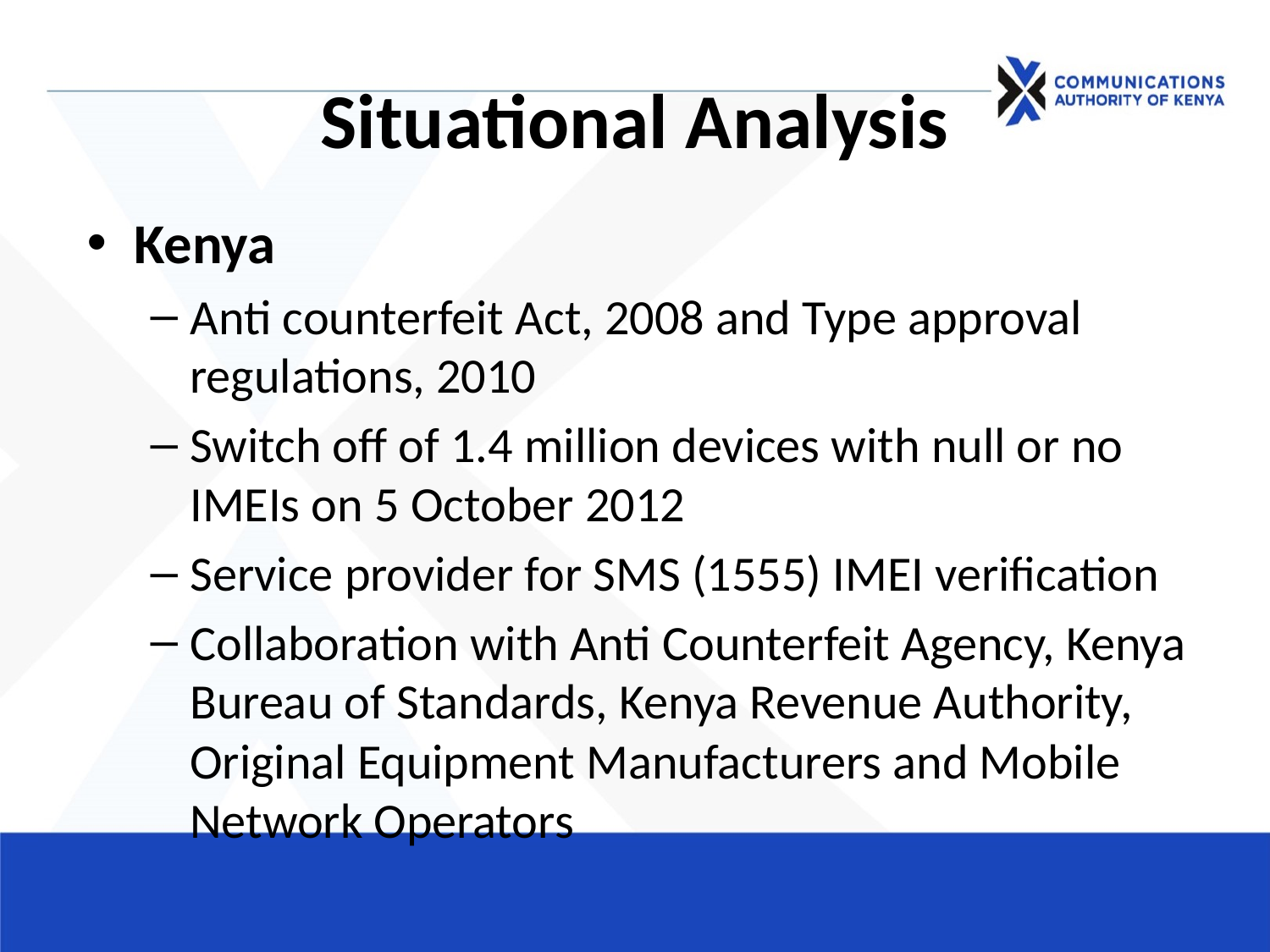

# Situational Analysis
Kenya
Anti counterfeit Act, 2008 and Type approval regulations, 2010
Switch off of 1.4 million devices with null or no IMEIs on 5 October 2012
Service provider for SMS (1555) IMEI verification
Collaboration with Anti Counterfeit Agency, Kenya Bureau of Standards, Kenya Revenue Authority, Original Equipment Manufacturers and Mobile Network Operators